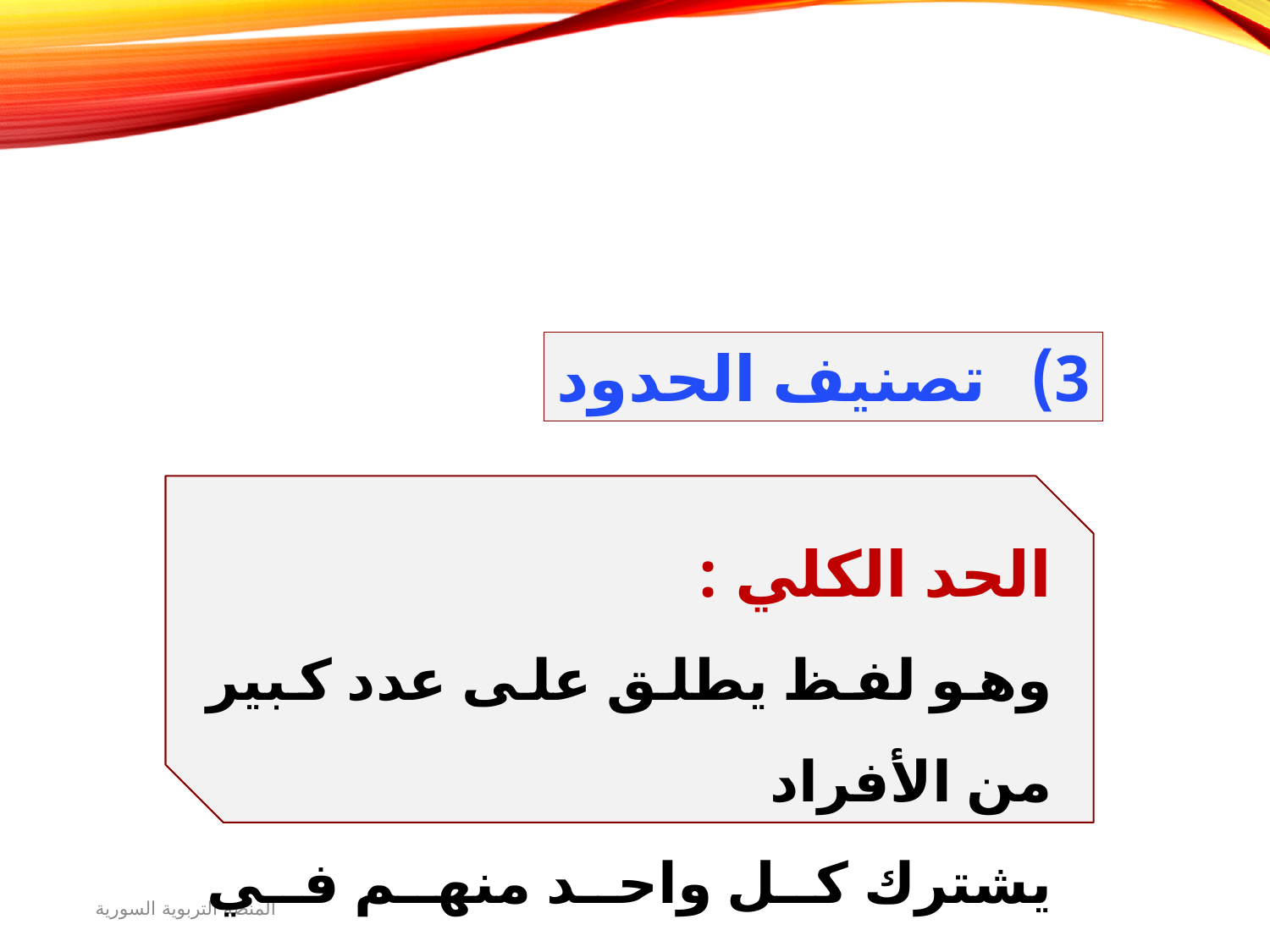

تصنيف الحدود
الحد الكلي :
وهو لفظ يطلق على عدد كبير من الأفراد
يشترك كل واحد منهم في صفات واحدة عامة.

المنصة التربوية السورية